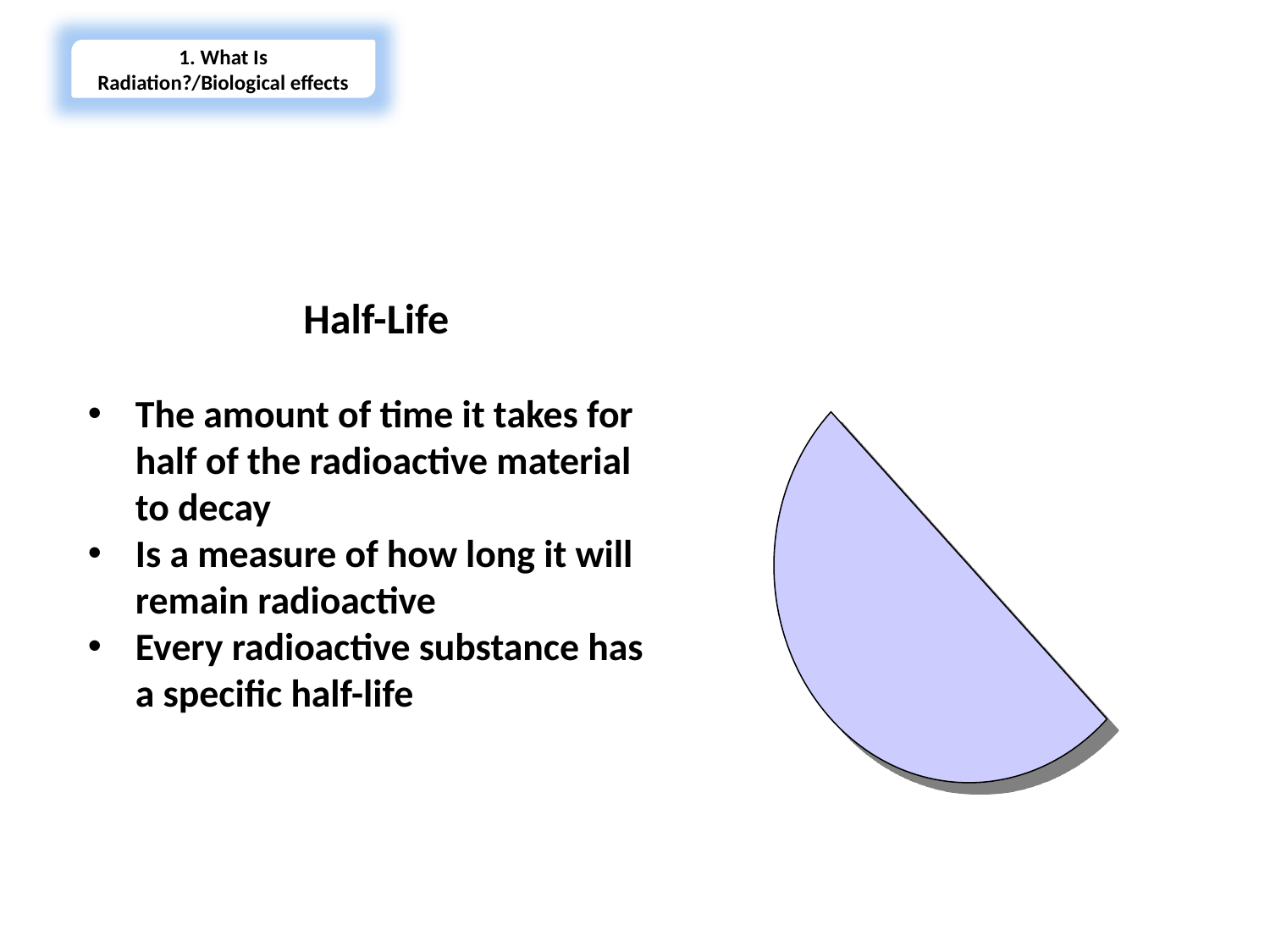

1. What Is Radiation?/Biological effects

Section 1 – What is Radiation?

Half-Life

The amount of time it takes for half of the radioactive material to decay
Is a measure of how long it will remain radioactive
Every radioactive substance has a specific half-life